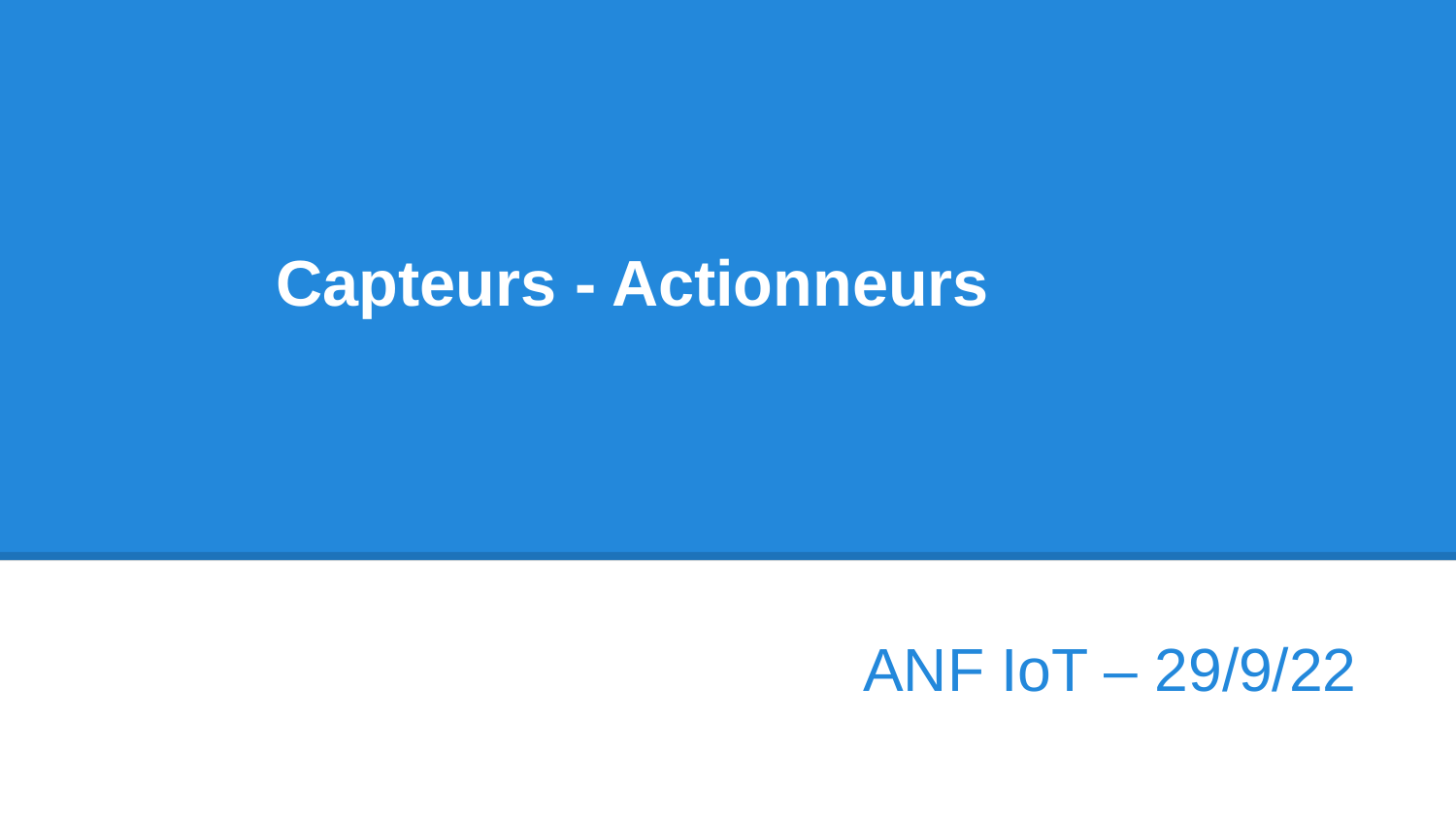

Capteurs - Actionneurs
ANF IoT – 29/9/22